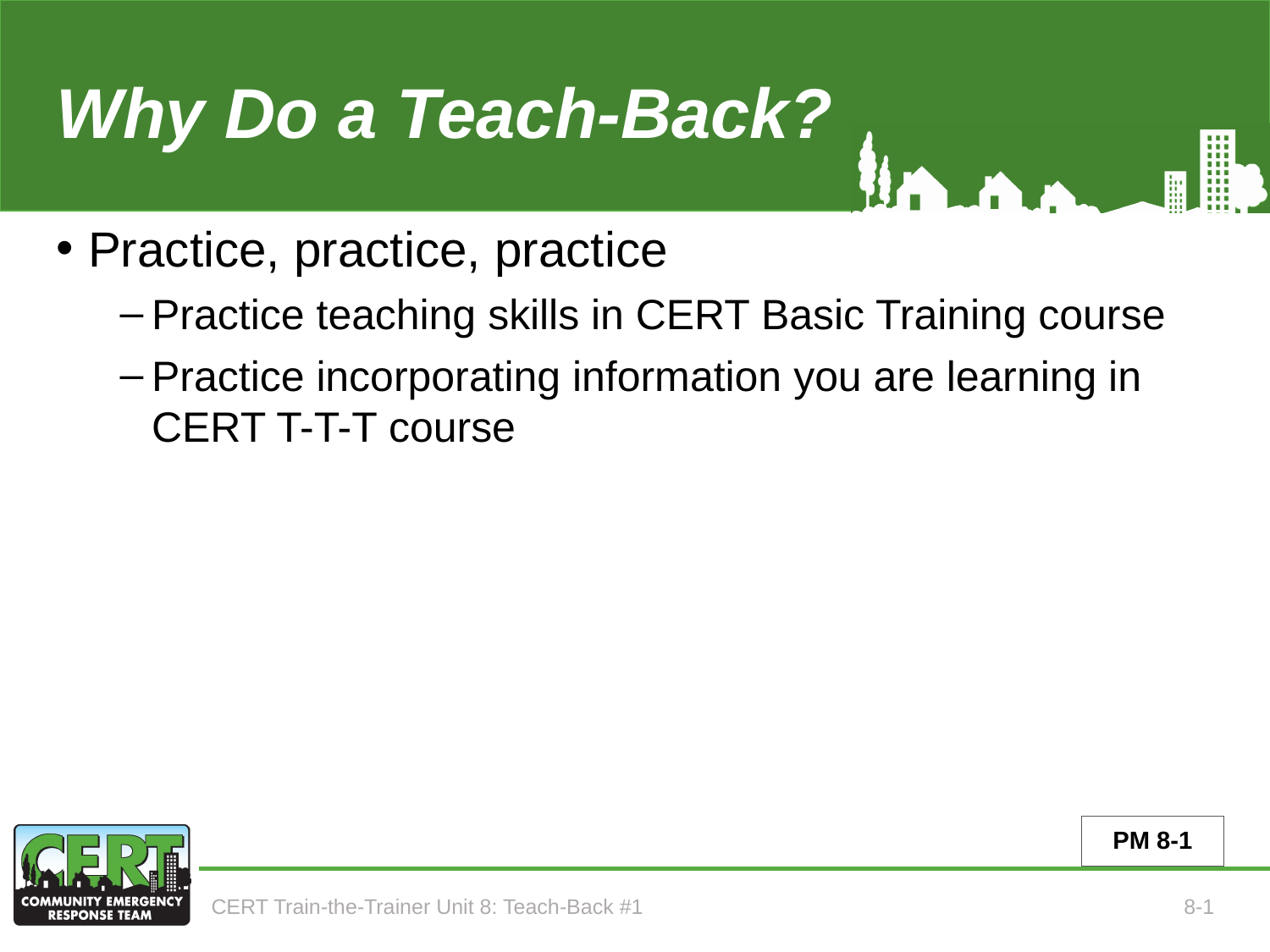

# Why Do a Teach-Back?
Practice, practice, practice
Practice teaching skills in CERT Basic Training course
Practice incorporating information you are learning in CERT T-T-T course
PM 8-1
CERT Train-the-Trainer Unit 8: Teach-Back #1
8-1